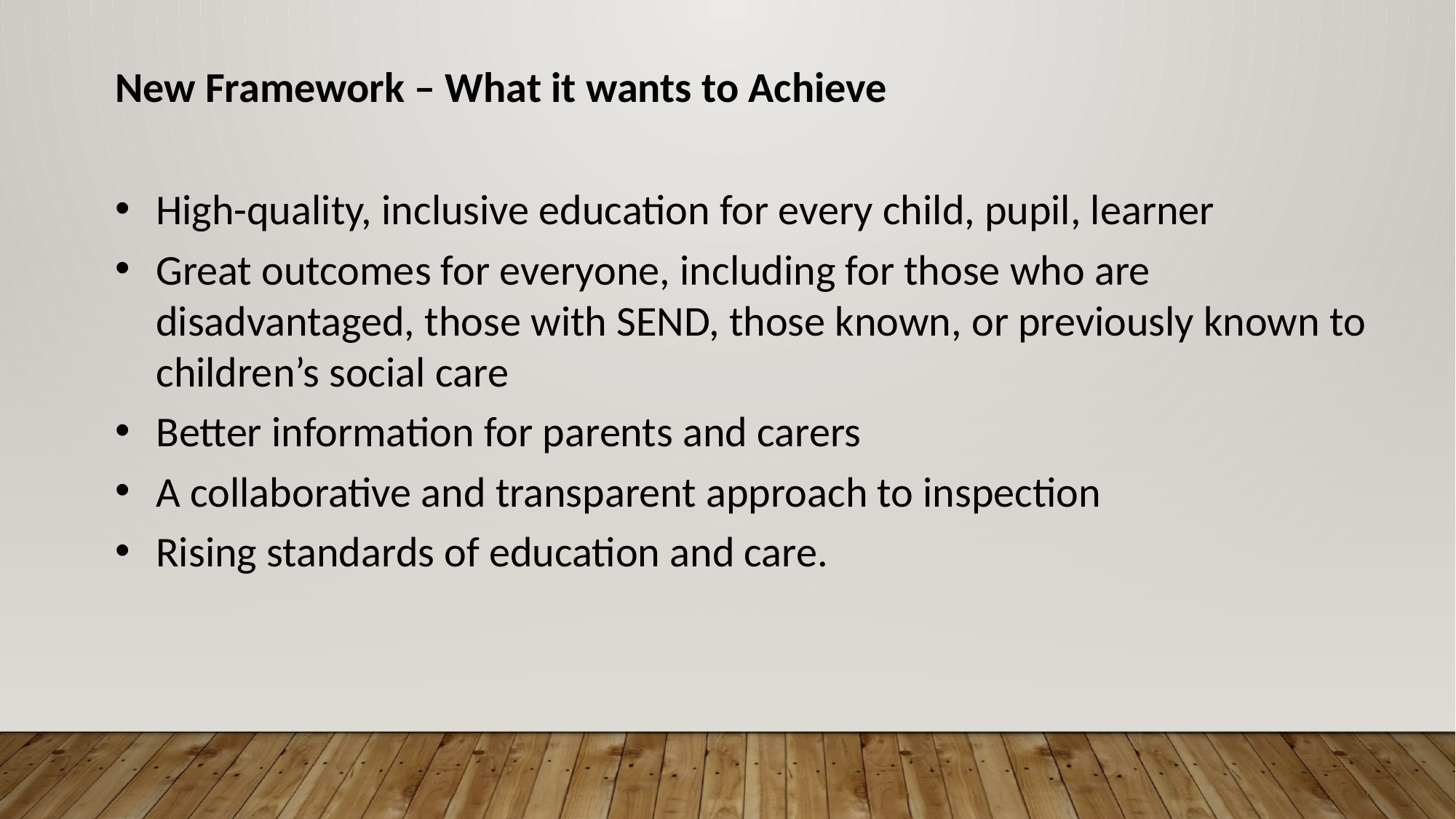

New Framework – What it wants to Achieve

High-quality, inclusive education for every child, pupil, learner
Great outcomes for everyone, including for those who are disadvantaged, those with SEND, those known, or previously known to children’s social care
Better information for parents and carers
A collaborative and transparent approach to inspection
Rising standards of education and care.